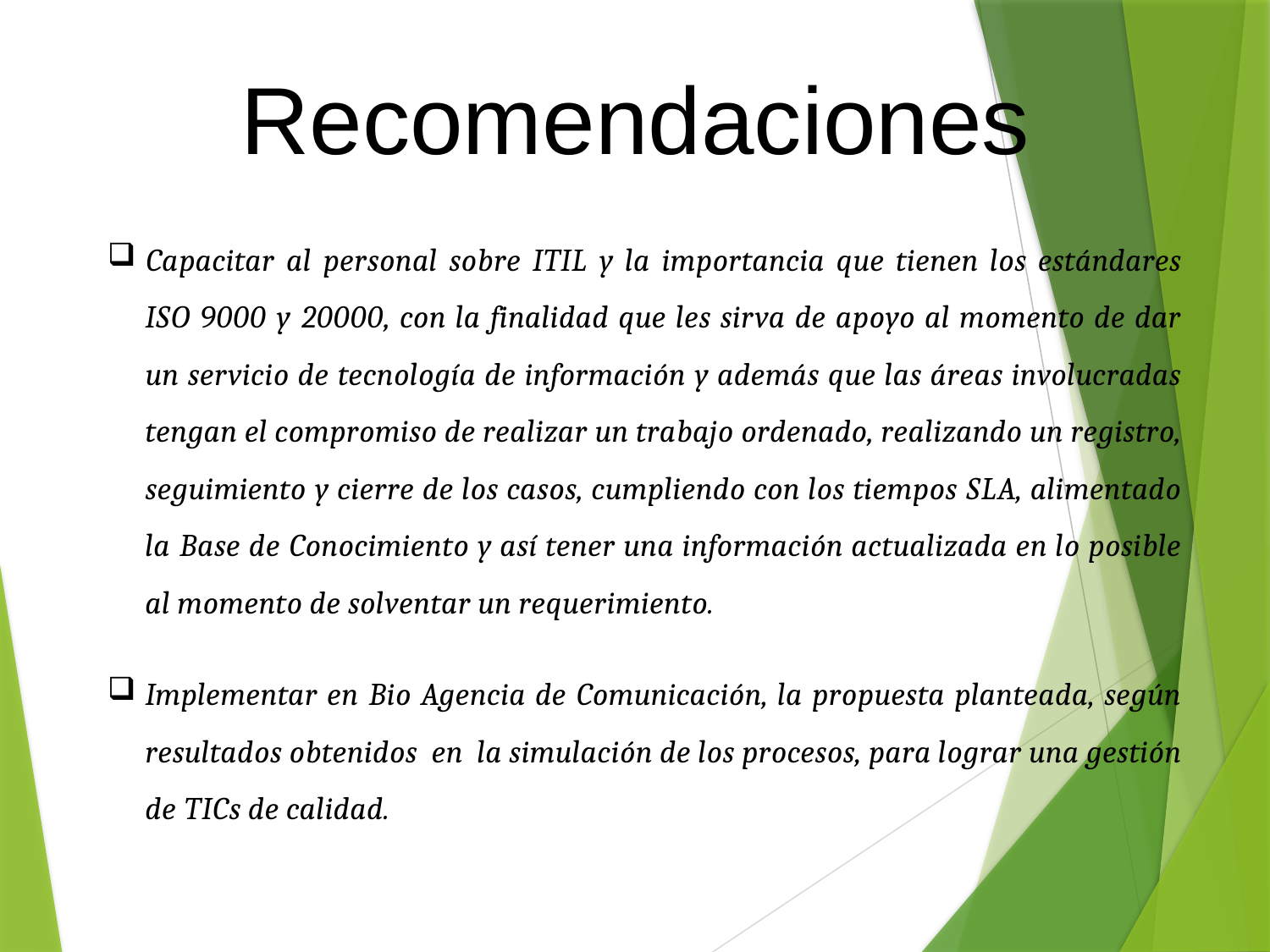

Recomendaciones

Capacitar al personal sobre ITIL y la importancia que tienen los estándares ISO 9000 y 20000, con la finalidad que les sirva de apoyo al momento de dar un servicio de tecnología de información y además que las áreas involucradas tengan el compromiso de realizar un trabajo ordenado, realizando un registro, seguimiento y cierre de los casos, cumpliendo con los tiempos SLA, alimentado la Base de Conocimiento y así tener una información actualizada en lo posible al momento de solventar un requerimiento.

Implementar en Bio Agencia de Comunicación, la propuesta planteada, según resultados obtenidos  en  la simulación de los procesos, para lograr una gestión de TICs de calidad.